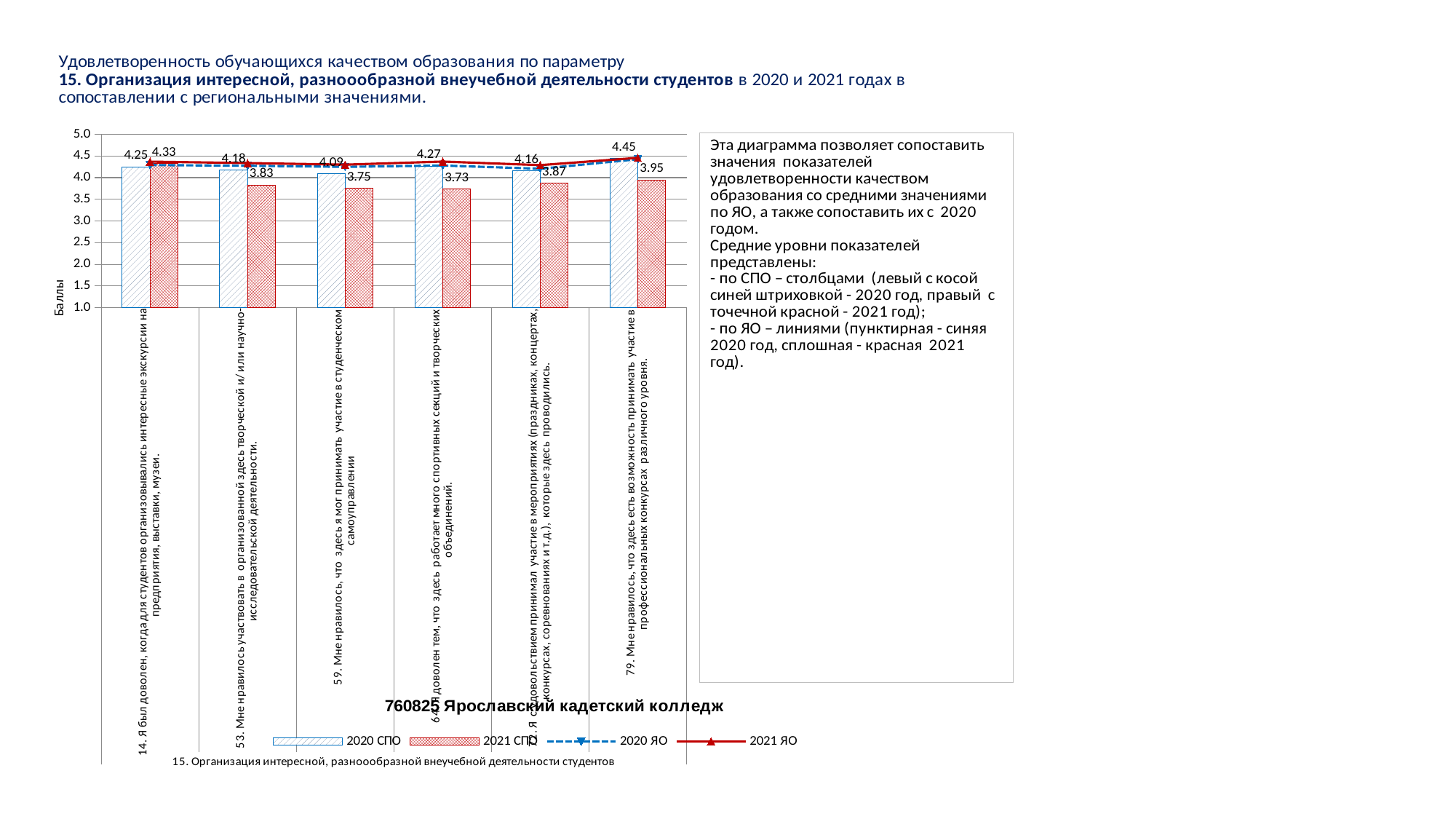

### Chart

| Category | 2020 СПО | 2021 СПО | 2020 ЯО | 2021 ЯО |
|---|---|---|---|---|
| 14. Я был доволен, когда для студентов организовывались интересные экскурсии на предприятия, выставки, музеи. | 4.25 | 4.330049261083744 | 4.290956749672346 | 4.369451588816062 |
| 53. Мне нравилось участвовать в  организованной здесь творческой и/ или научно- исследовательской деятельности. | 4.178571428571429 | 3.8275862068965516 | 4.274967234600262 | 4.337260433087198 |
| 59. Мне нравилось, что  здесь я мог принимать  участие в студенческом самоуправлении | 4.089285714285714 | 3.7536945812807883 | 4.249803407601573 | 4.299925329793412 |
| 64. Я доволен тем, что  здесь  работает много спортивных секций и творческих объединений. | 4.267857142857143 | 3.7339901477832513 | 4.280733944954129 | 4.371774661909898 |
| 72. Я  с удовольствием принимал  участие в мероприятиях (праздниках, концертах, конкурсах, соревнованиях и т.д.),  которые здесь  проводились.   | 4.160714285714286 | 3.8669950738916254 | 4.2062909567496725 | 4.289554467767361 |
| 79. Мне нравилось, что здесь есть возможность принимать  участие в профессиональных конкурсах  различного уровня. | 4.446428571428571 | 3.9458128078817736 | 4.426212319790301 | 4.458475068447689 |